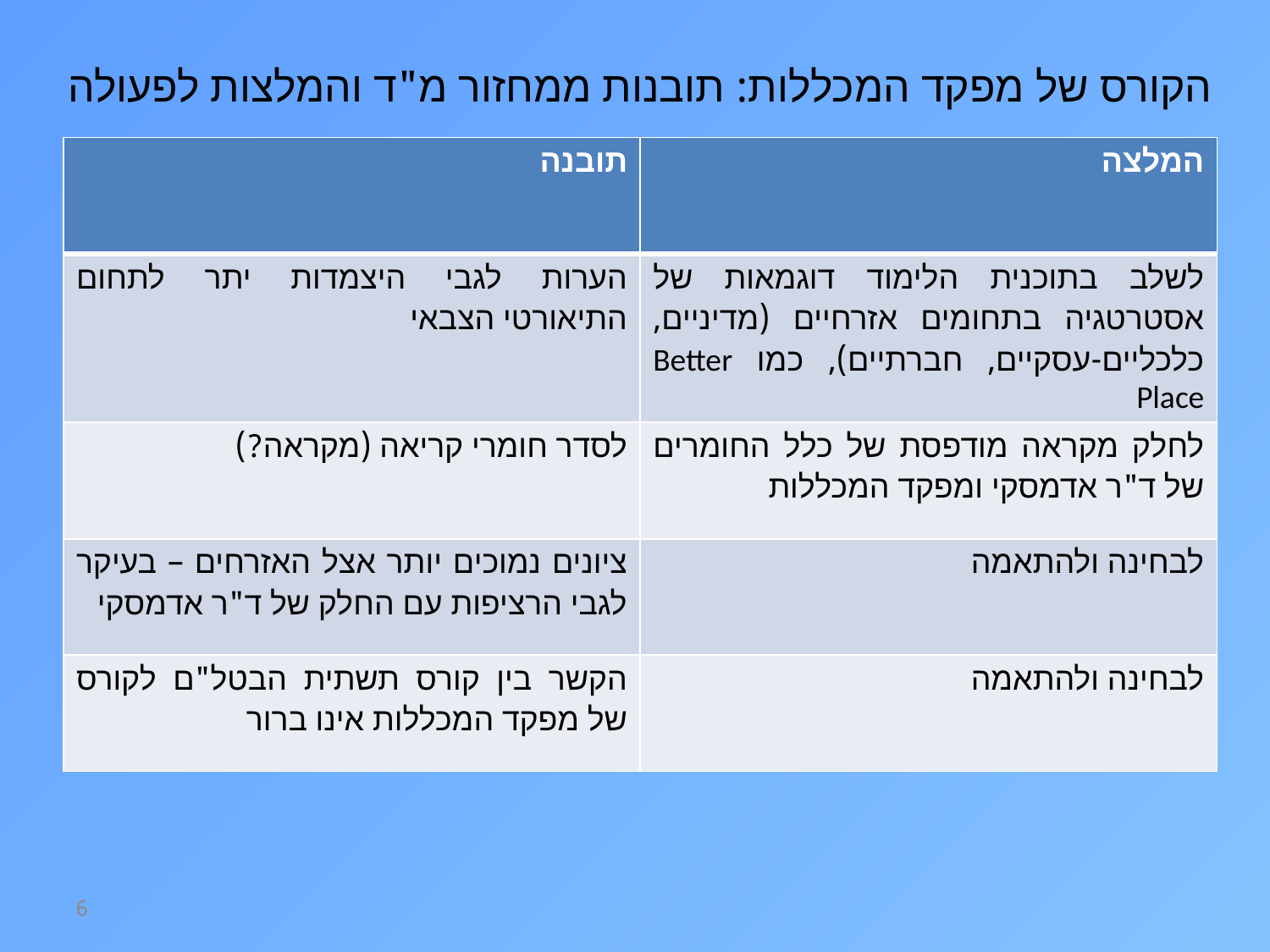

# הקורס של מפקד המכללות: תובנות ממחזור מ"ד והמלצות לפעולה

| תובנה | המלצה |
| --- | --- |
| הערות לגבי היצמדות יתר לתחום התיאורטי הצבאי | לשלב בתוכנית הלימוד דוגמאות של אסטרטגיה בתחומים אזרחיים (מדיניים, כלכליים-עסקיים, חברתיים), כמו Better Place |
| לסדר חומרי קריאה (מקראה?) | לחלק מקראה מודפסת של כלל החומרים של ד"ר אדמסקי ומפקד המכללות |
| ציונים נמוכים יותר אצל האזרחים – בעיקר לגבי הרציפות עם החלק של ד"ר אדמסקי | לבחינה ולהתאמה |
| הקשר בין קורס תשתית הבטל"ם לקורס של מפקד המכללות אינו ברור | לבחינה ולהתאמה |
6